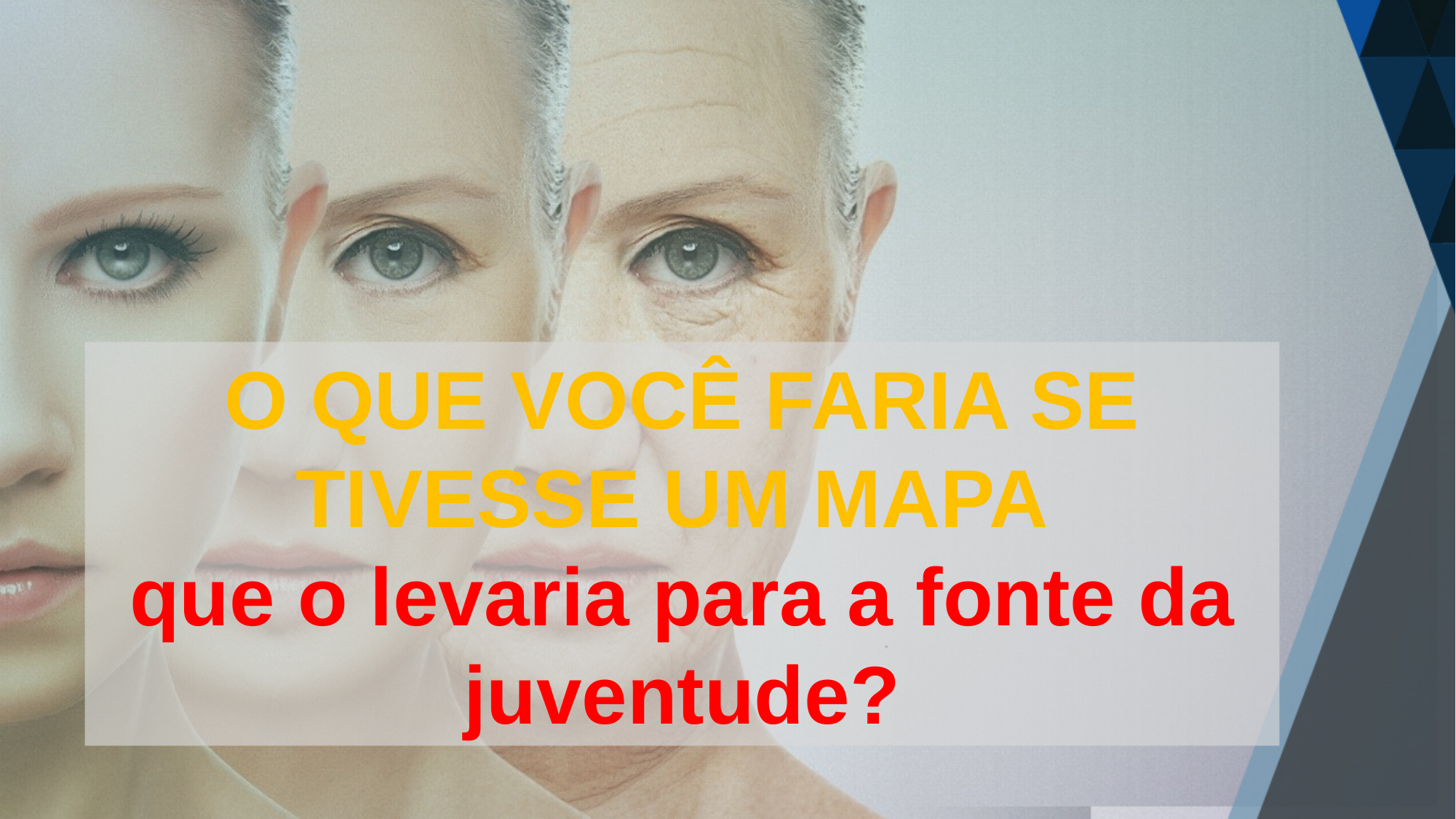

O QUE VOCÊ FARIA SE TIVESSE UM MAPA
que o levaria para a fonte da juventude?